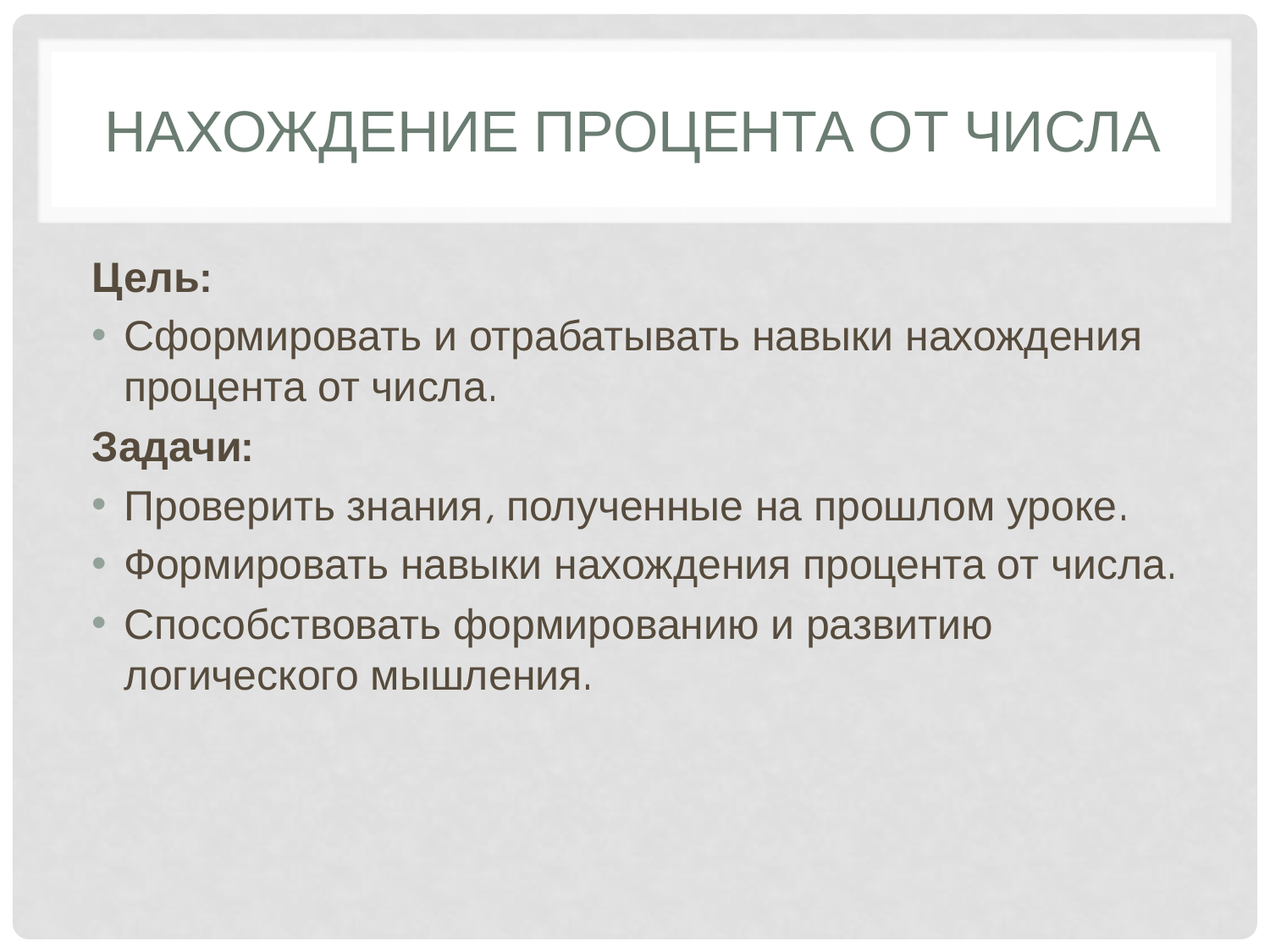

# Нахождение процента от числа
Цель:
Сформировать и отрабатывать навыки нахождения процента от числа.
Задачи:
Проверить знания, полученные на прошлом уроке.
Формировать навыки нахождения процента от числа.
Способствовать формированию и развитию логического мышления.